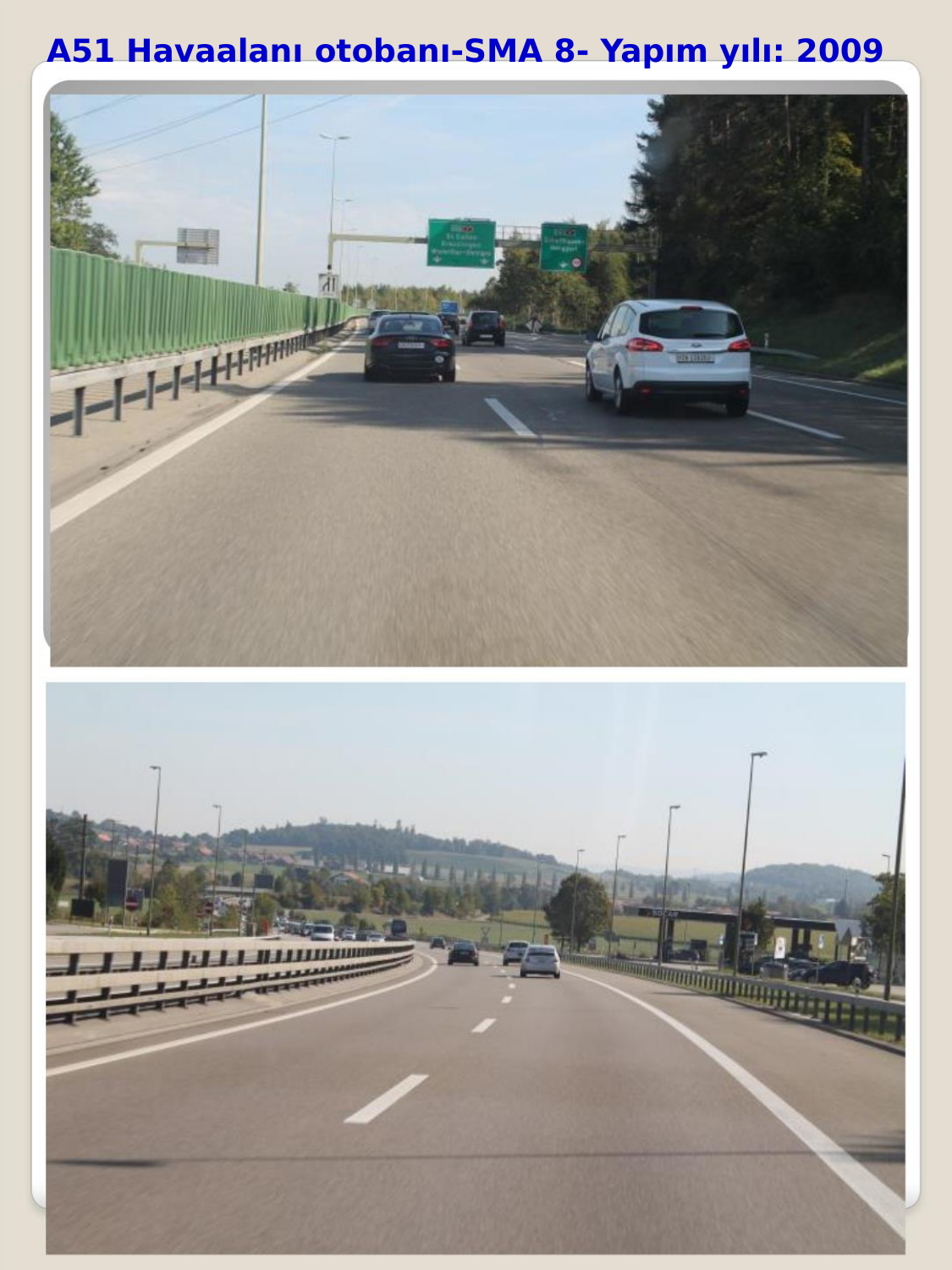

A51 Havaalanı otobanı-SMA 8- Yapım yılı: 2009